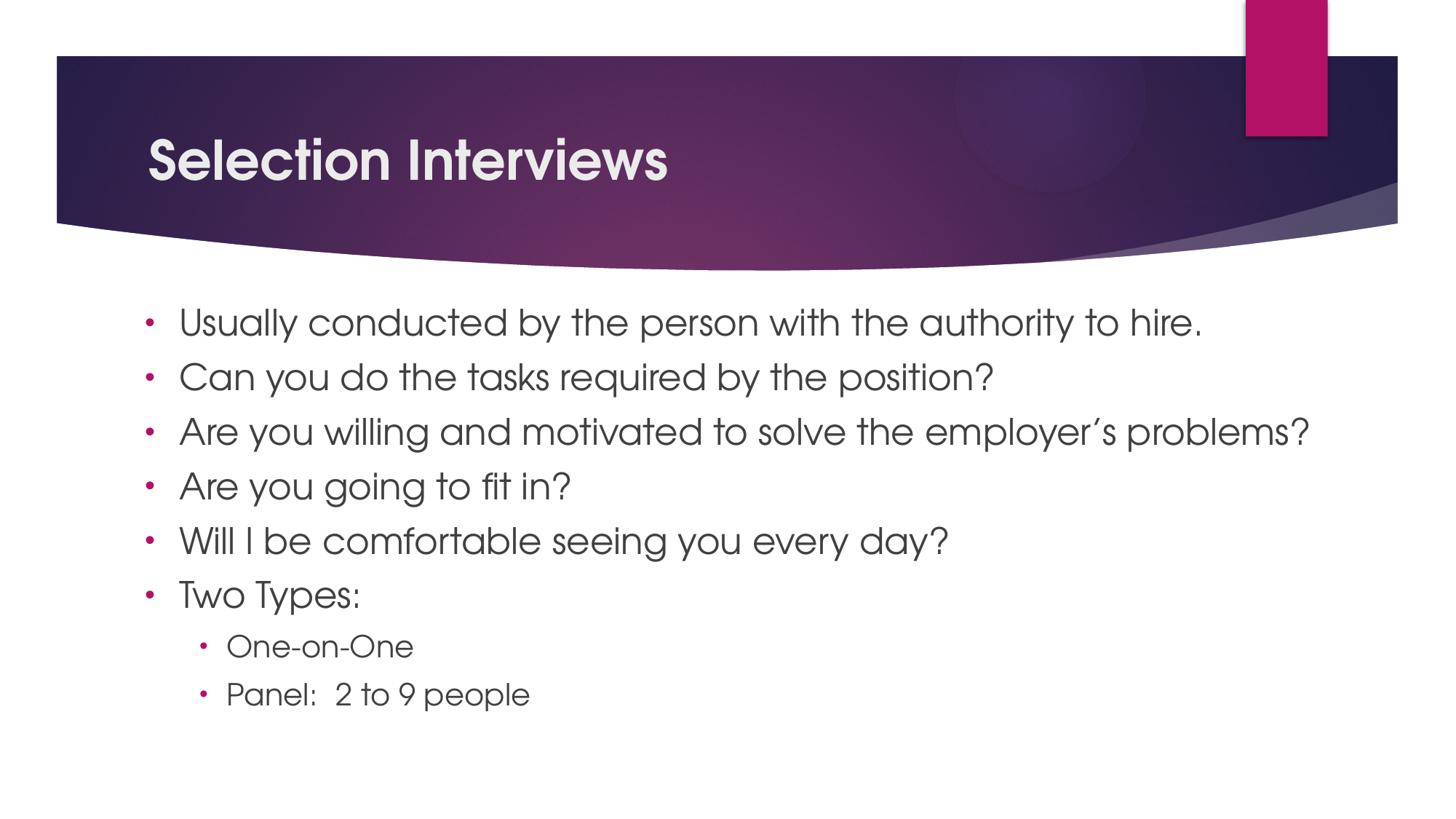

# Selection Interviews
Usually conducted by the person with the authority to hire.
Can you do the tasks required by the position?
Are you willing and motivated to solve the employer’s problems?
Are you going to fit in?
Will I be comfortable seeing you every day?
Two Types:
One-on-One
Panel:	2 to 9 people